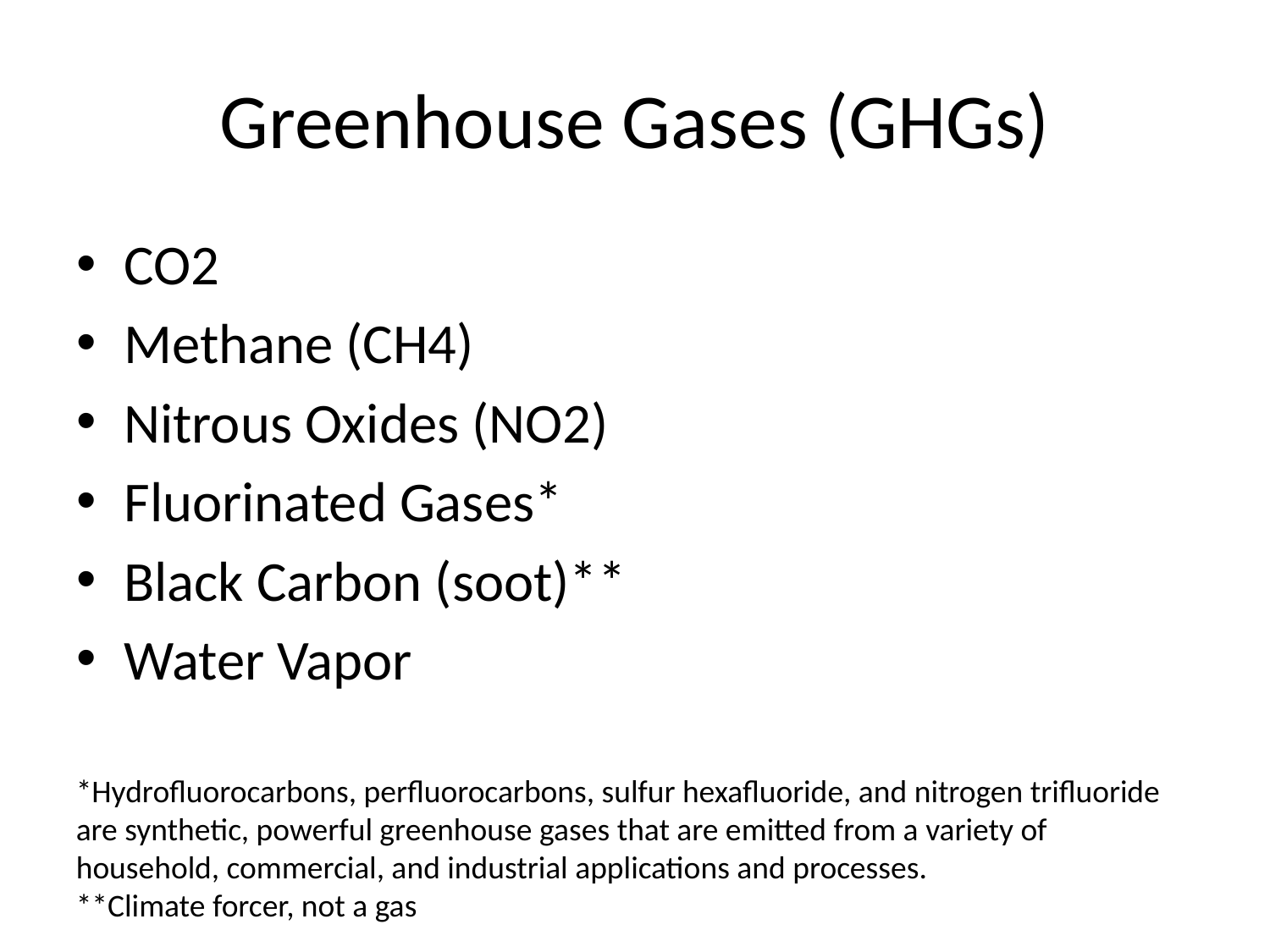

# Greenhouse Gases (GHGs)
CO2
Methane (CH4)
Nitrous Oxides (NO2)
Fluorinated Gases*
Black Carbon (soot)**
Water Vapor

*Hydrofluorocarbons, perfluorocarbons, sulfur hexafluoride, and nitrogen trifluoride are synthetic, powerful greenhouse gases that are emitted from a variety of household, commercial, and industrial applications and processes.
**Climate forcer, not a gas